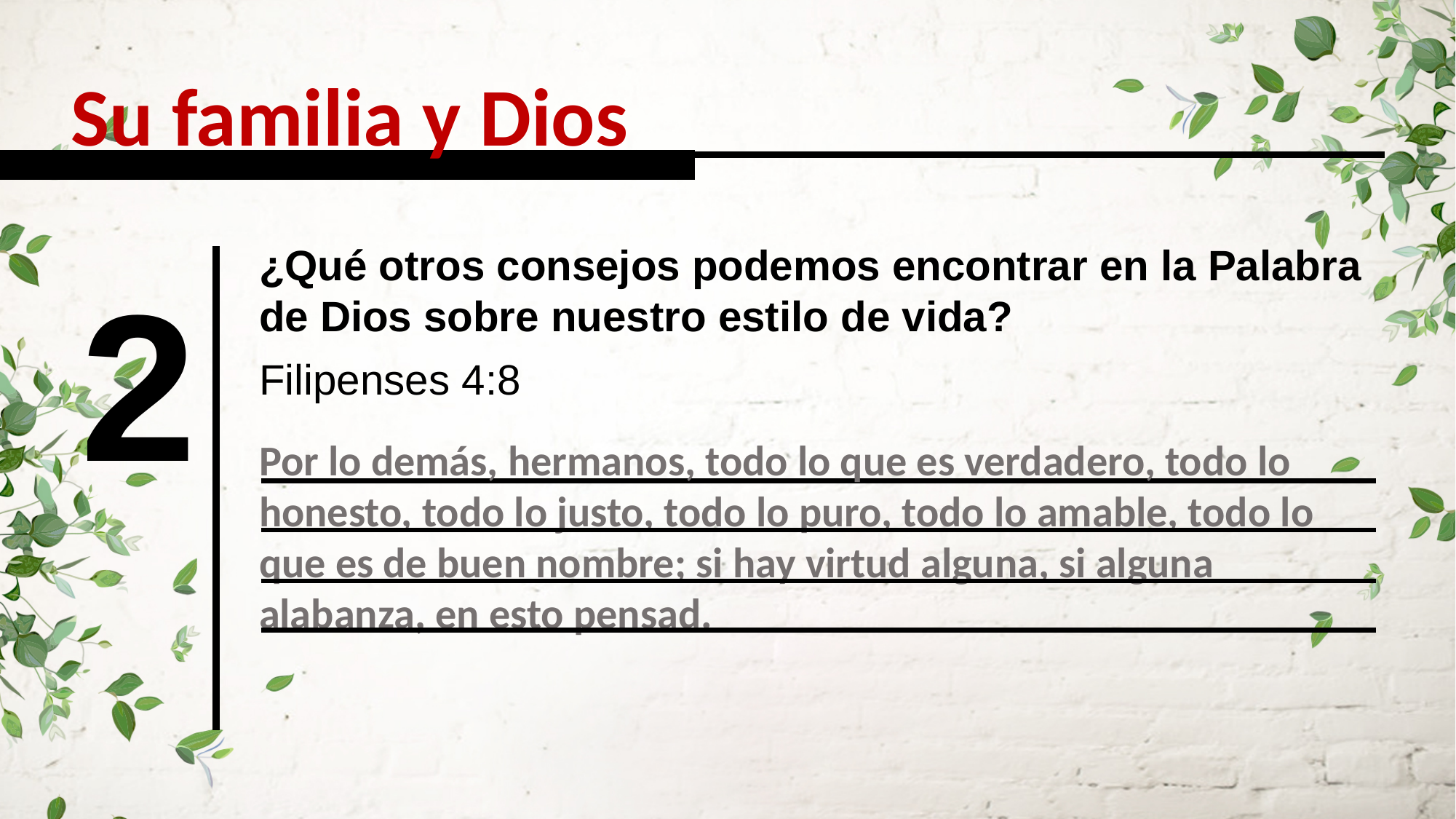

Su familia y Dios

¿Qué otros consejos podemos encontrar en la Palabra de Dios sobre nuestro estilo de vida?
2
Filipenses 4:8
Por lo demás, hermanos, todo lo que es verdadero, todo lo honesto, todo lo justo, todo lo puro, todo lo amable, todo lo que es de buen nombre; si hay virtud alguna, si alguna alabanza, en esto pensad.